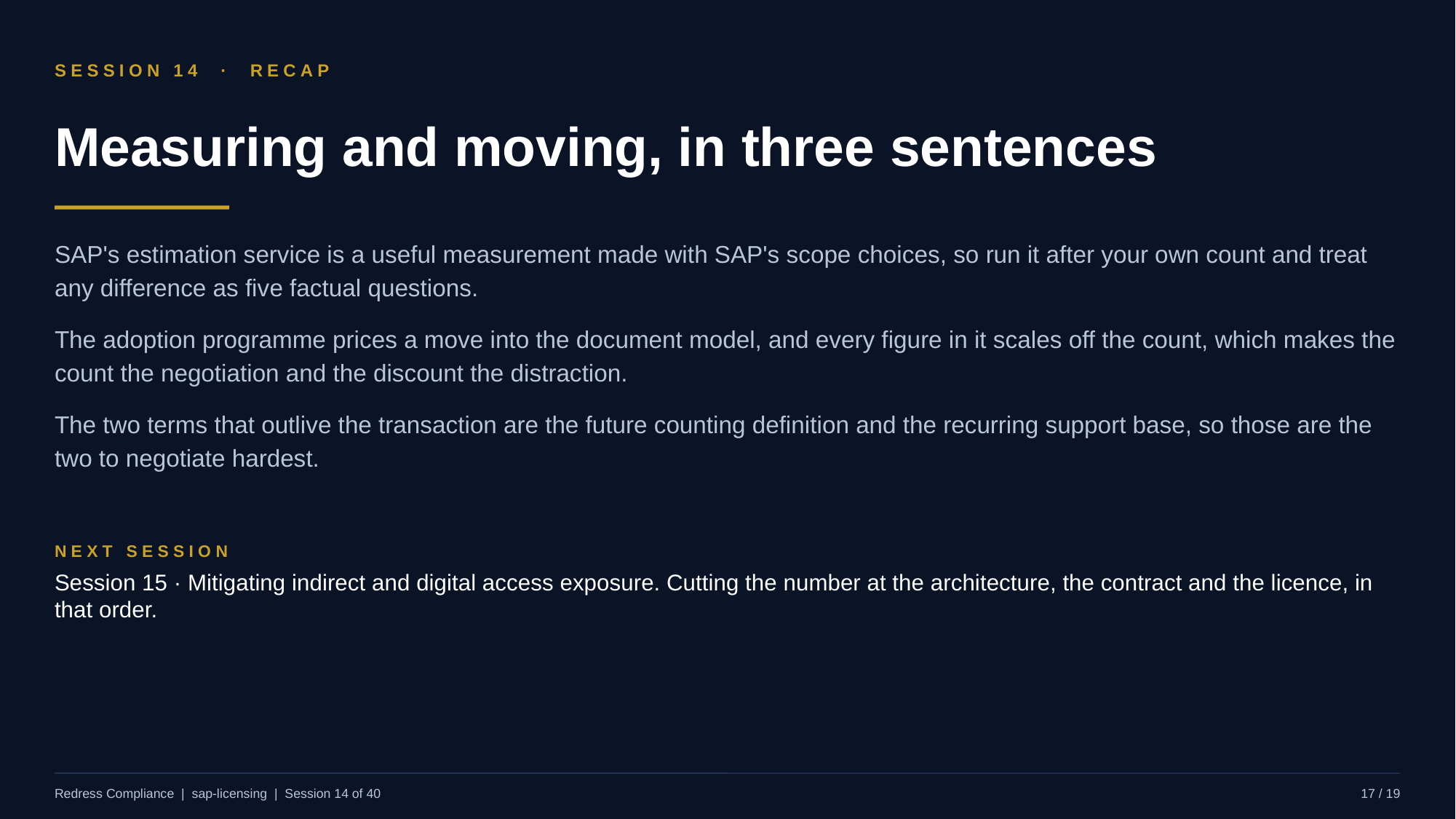

SESSION 14  ·  RECAP
Measuring and moving, in three sentences

SAP's estimation service is a useful measurement made with SAP's scope choices, so run it after your own count and treat any difference as five factual questions.
The adoption programme prices a move into the document model, and every figure in it scales off the count, which makes the count the negotiation and the discount the distraction.
The two terms that outlive the transaction are the future counting definition and the recurring support base, so those are the two to negotiate hardest.
NEXT SESSION
Session 15 · Mitigating indirect and digital access exposure. Cutting the number at the architecture, the contract and the licence, in that order.

Redress Compliance  |  sap-licensing  |  Session 14 of 40
17 / 19